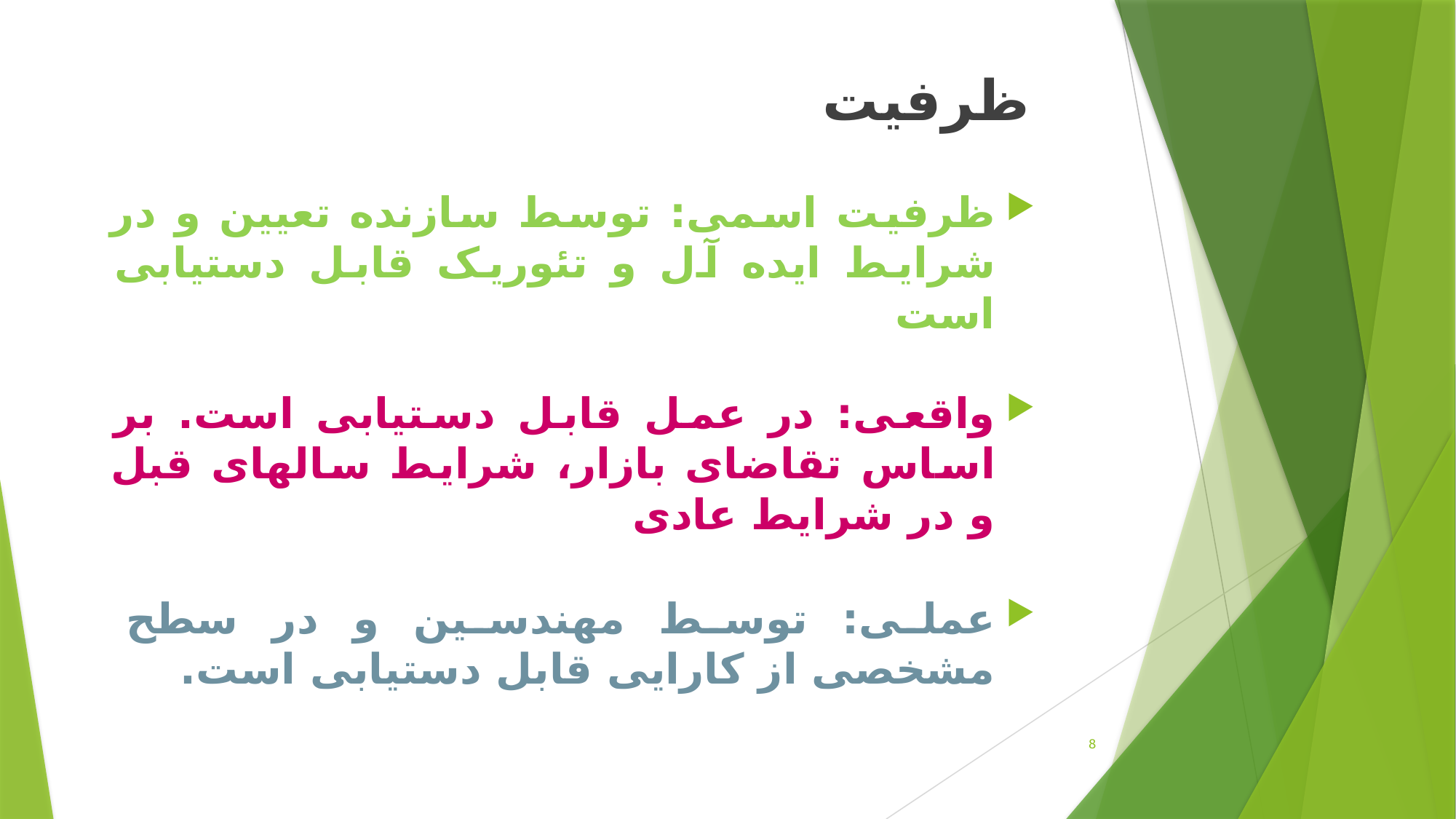

ظرفیت

ظرفیت اسمی: توسط سازنده تعیین و در شرایط ایده آل و تئوریک قابل دستیابی است

واقعی: در عمل قابل دستیابی است. بر اساس تقاضای بازار، شرایط سالهای قبل و در شرایط عادی

عملی: توسط مهندسین و در سطح مشخصی از کارایی قابل دستیابی است.

8